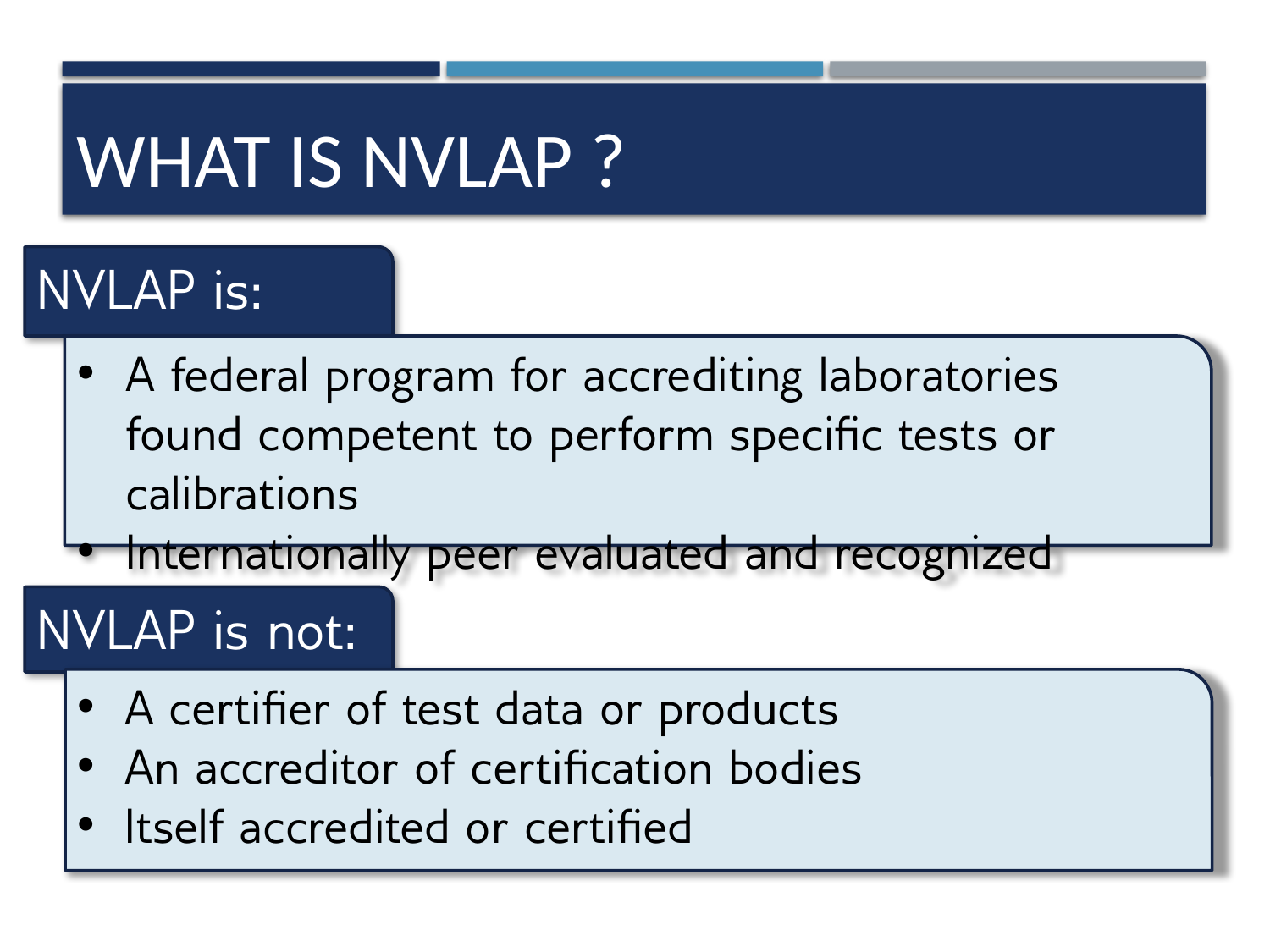

# What is NVLAP ?
NVLAP is:
A federal program for accrediting laboratories found competent to perform specific tests or calibrations
Internationally peer evaluated and recognized
NVLAP is not:
A certifier of test data or products
An accreditor of certification bodies
Itself accredited or certified